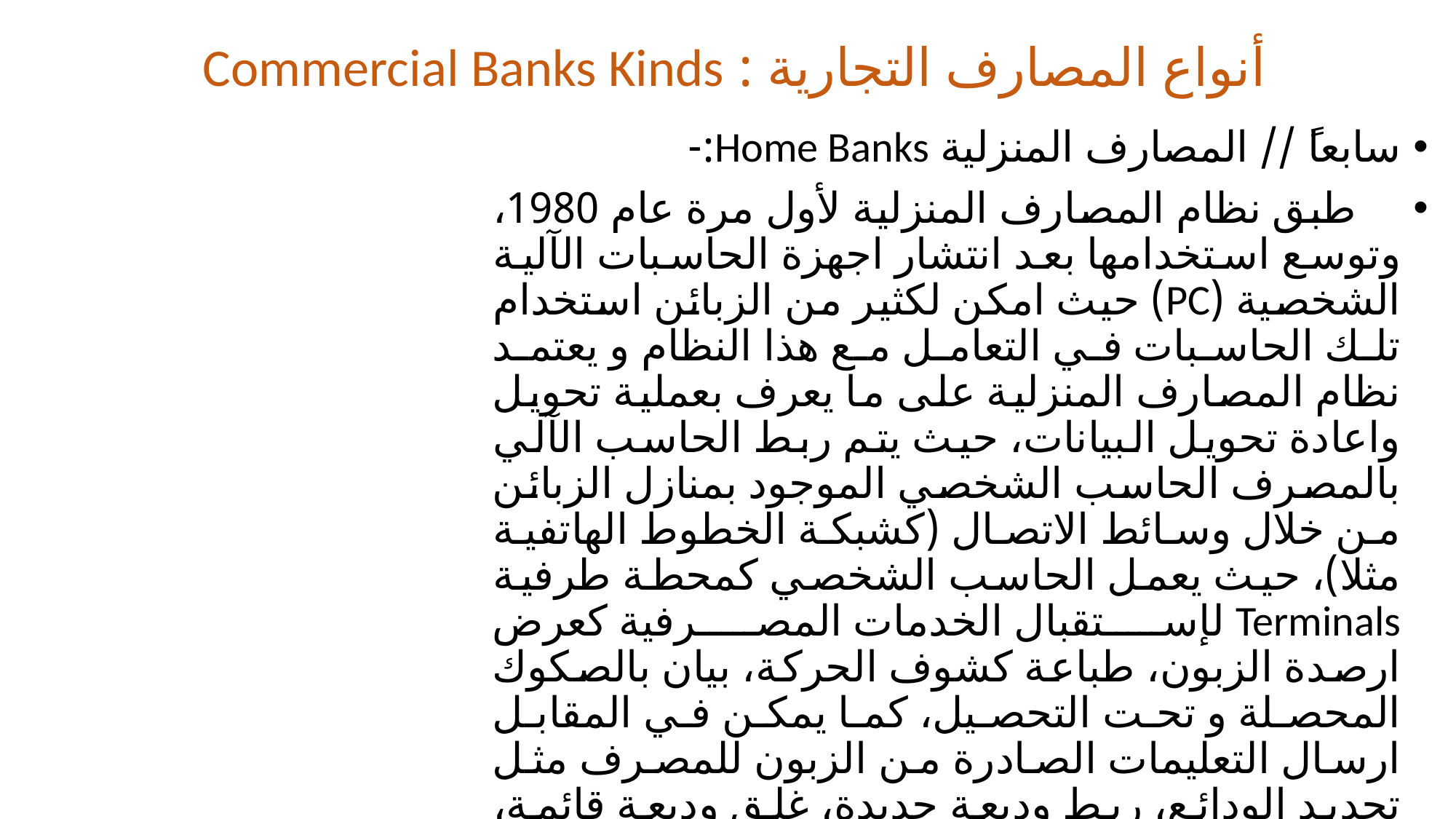

# أنواع المصارف التجارية : Commercial Banks Kinds
سابعاً // المصارف المنزلية Home Banks:-
    طبق نظام المصارف المنزلية لأول مرة عام 1980، وتوسع استخدامها بعد انتشار اجهزة الحاسبات الآلية الشخصية (PC) حيث امكن لكثير من الزبائن استخدام تلك الحاسبات في التعامل مع هذا النظام و يعتمد نظام المصارف المنزلية على ما يعرف بعملية تحويل واعادة تحويل البيانات، حيث يتم ربط الحاسب الآلي بالمصرف الحاسب الشخصي الموجود بمنازل الزبائن من خلال وسائط الاتصال (كشبكة الخطوط الهاتفية مثلا)، حيث يعمل الحاسب الشخصي كمحطة طرفية Terminals لإستقبال الخدمات المصرفية كعرض ارصدة الزبون، طباعة كشوف الحركة، بيان بالصكوك المحصلة و تحت التحصيل، كما يمكن في المقابل ارسال التعليمات الصادرة من الزبون للمصرف مثل تجديد الودائع، ربط وديعة جديدة، غلق وديعة قائمة، تحويل مبلغ من حساب الزبون الى حساب آخر، طلب دفتر صكوك جديد.